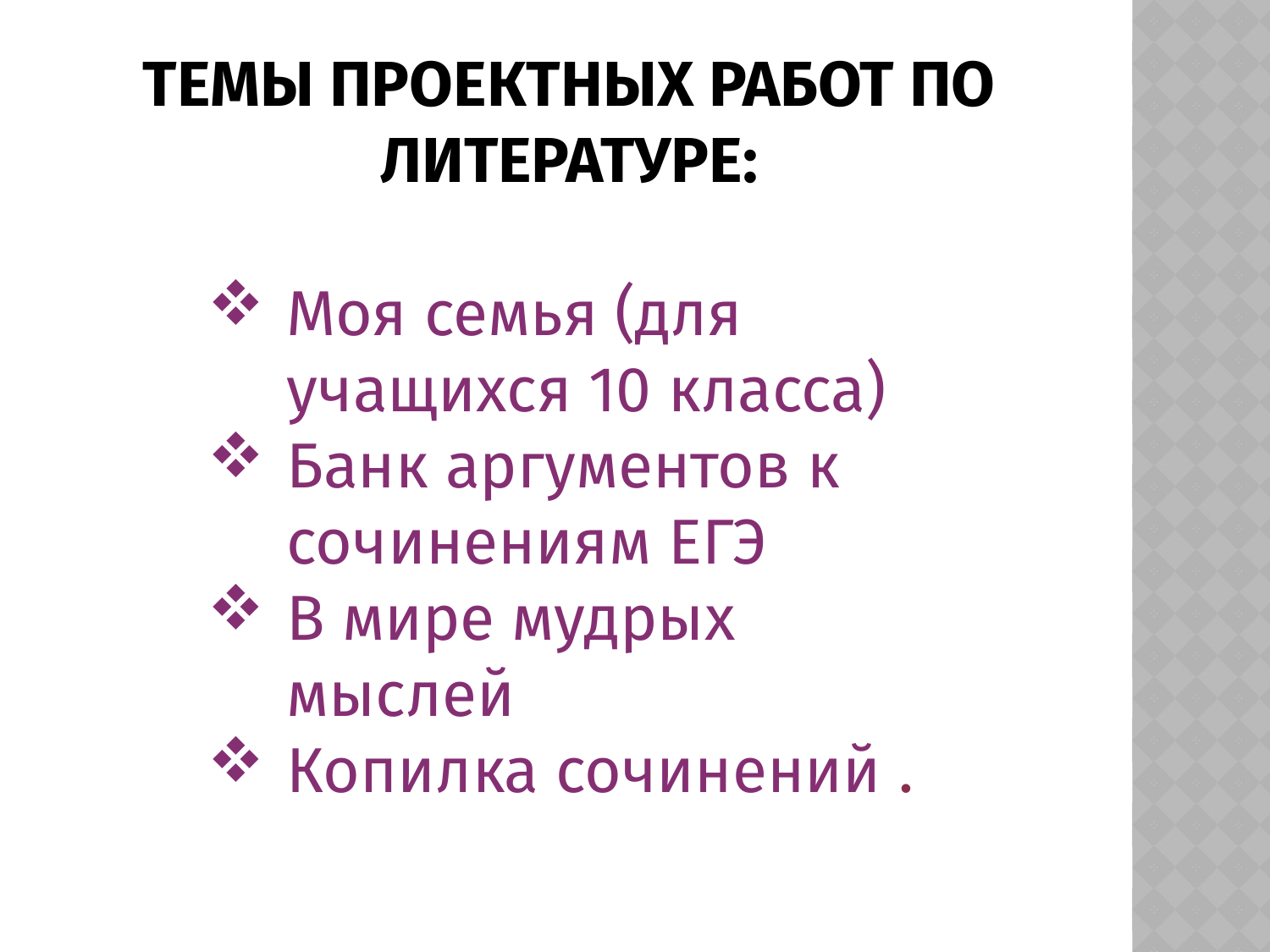

# Темы проектных работ по литературе:
Моя семья (для учащихся 10 класса)
Банк аргументов к сочинениям ЕГЭ
В мире мудрых мыслей
Копилка сочинений .